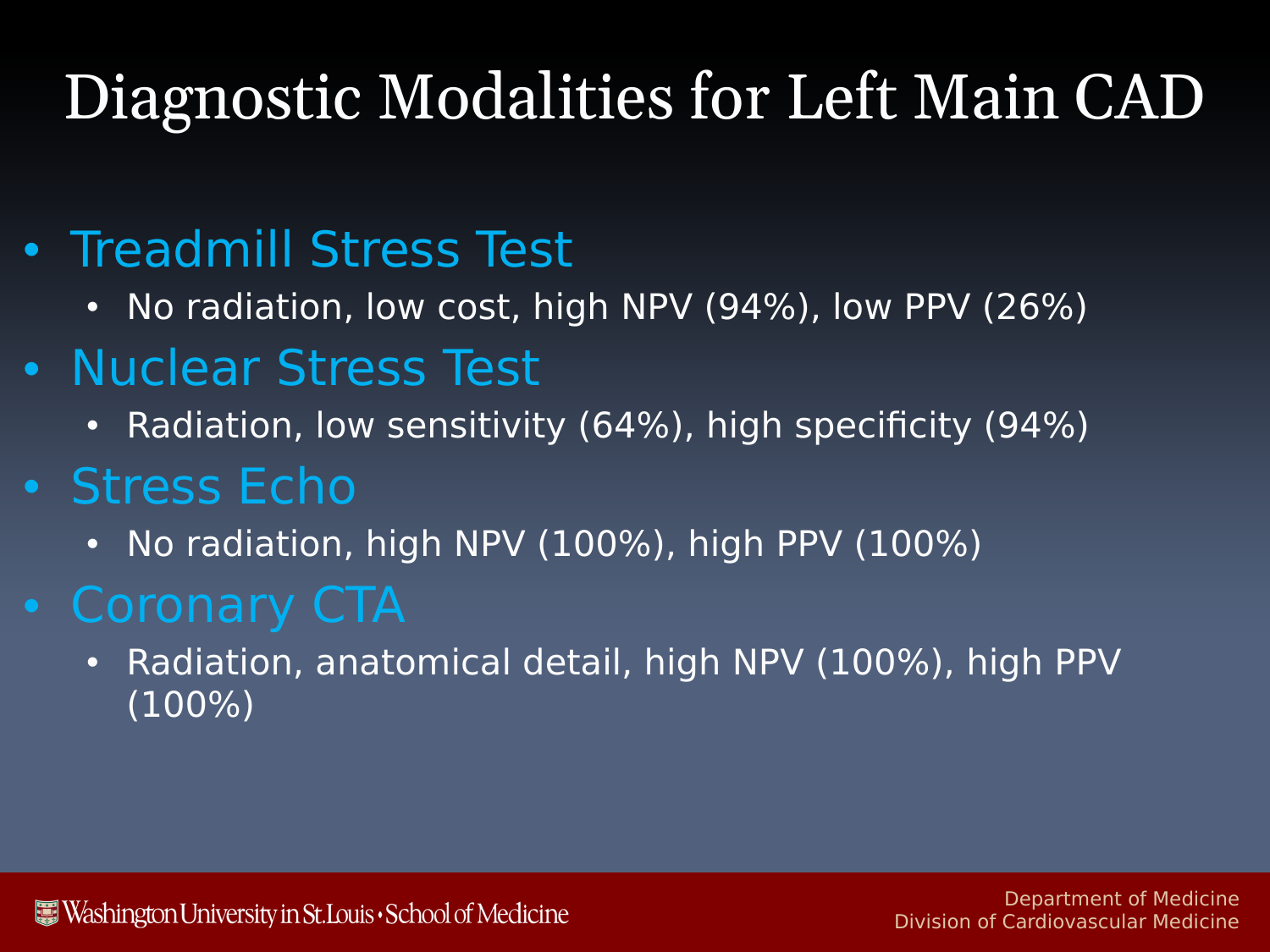

# Diagnostic Modalities for Left Main CAD
Treadmill Stress Test
No radiation, low cost, high NPV (94%), low PPV (26%)
Nuclear Stress Test
Radiation, low sensitivity (64%), high specificity (94%)
Stress Echo
No radiation, high NPV (100%), high PPV (100%)
Coronary CTA
Radiation, anatomical detail, high NPV (100%), high PPV (100%)